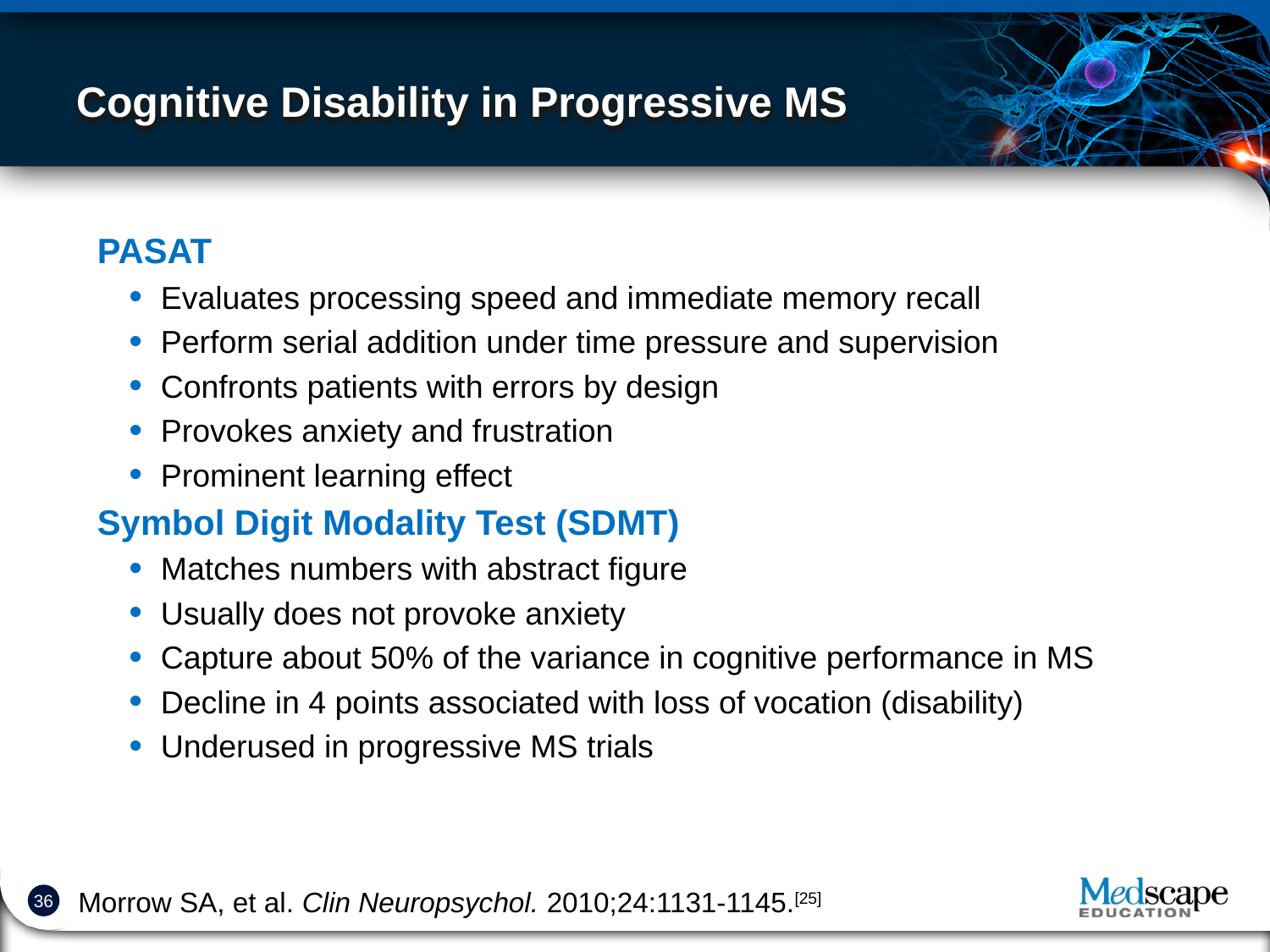

# Cognitive Disability in Progressive MS
PASAT
Evaluates processing speed and immediate memory recall
Perform serial addition under time pressure and supervision
Confronts patients with errors by design
Provokes anxiety and frustration
Prominent learning effect
Symbol Digit Modality Test (SDMT)
Matches numbers with abstract figure
Usually does not provoke anxiety
Capture about 50% of the variance in cognitive performance in MS
Decline in 4 points associated with loss of vocation (disability)
Underused in progressive MS trials
Morrow SA, et al. Clin Neuropsychol. 2010;24:1131-1145.[25]